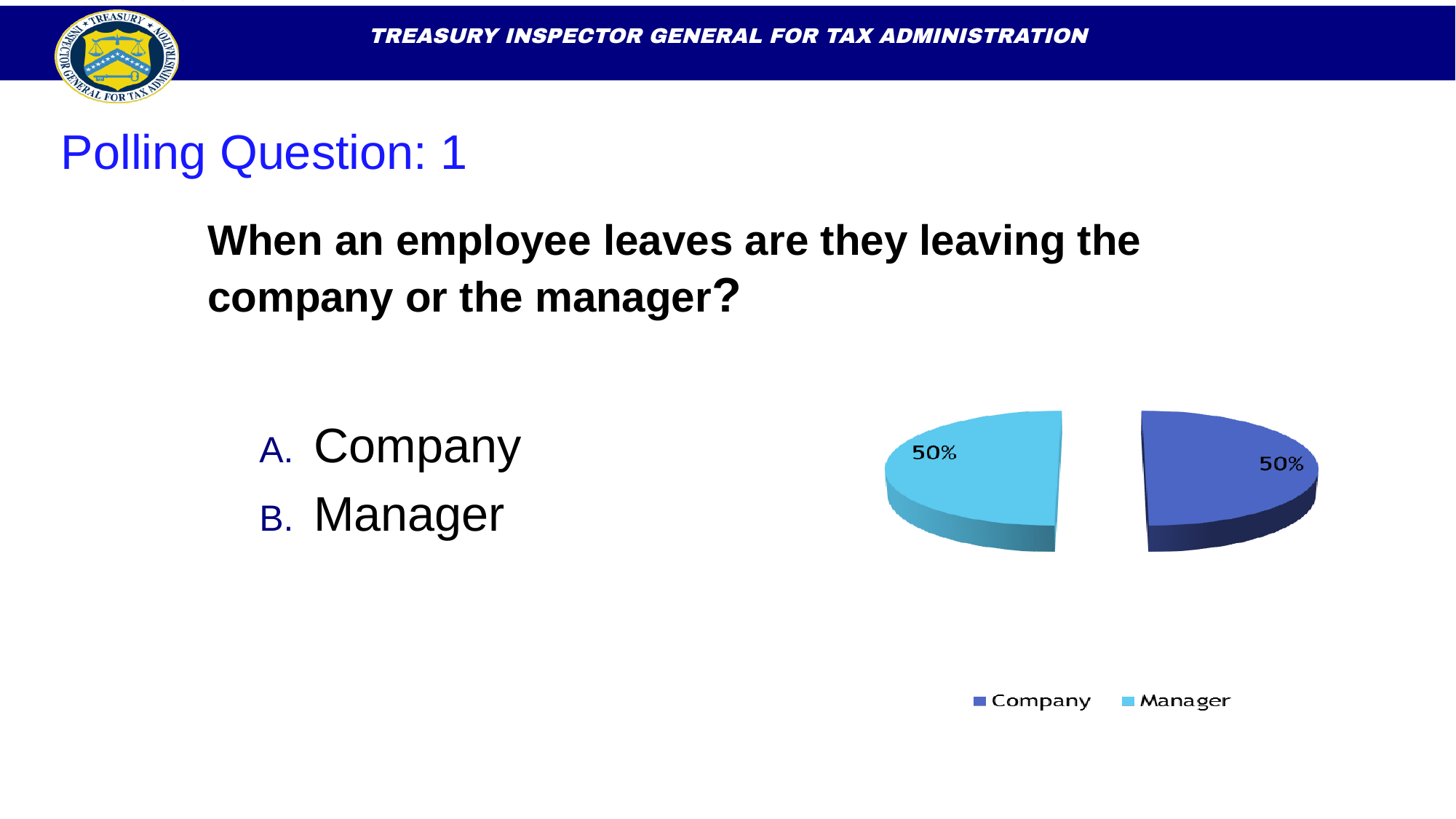

Polling Question: 1
# When an employee leaves are they leaving the company or the manager?

Company
Manager